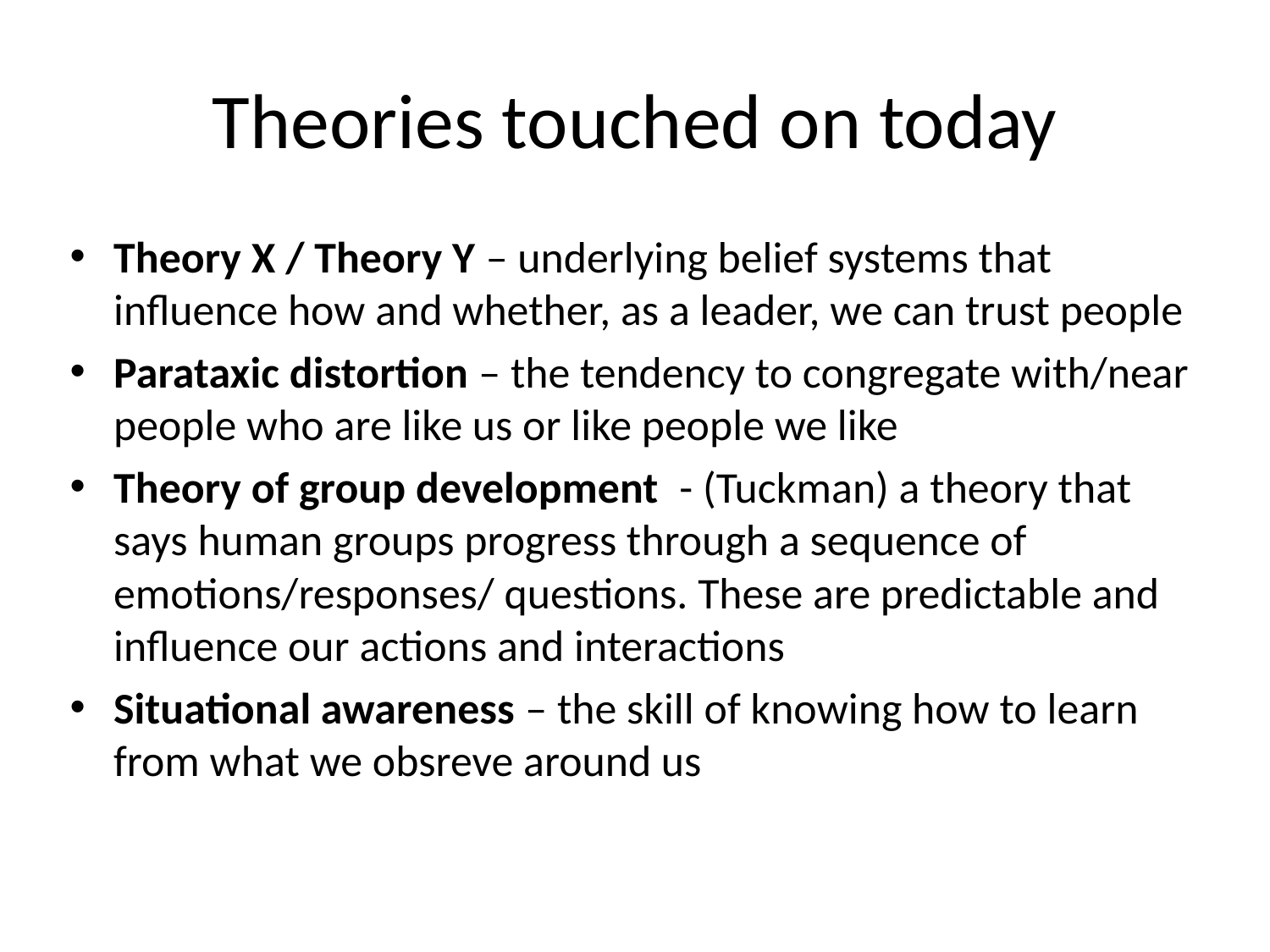

# Theories touched on today
Theory X / Theory Y – underlying belief systems that influence how and whether, as a leader, we can trust people
Parataxic distortion – the tendency to congregate with/near people who are like us or like people we like
Theory of group development  - (Tuckman) a theory that says human groups progress through a sequence of emotions/responses/ questions. These are predictable and influence our actions and interactions
Situational awareness – the skill of knowing how to learn from what we obsreve around us